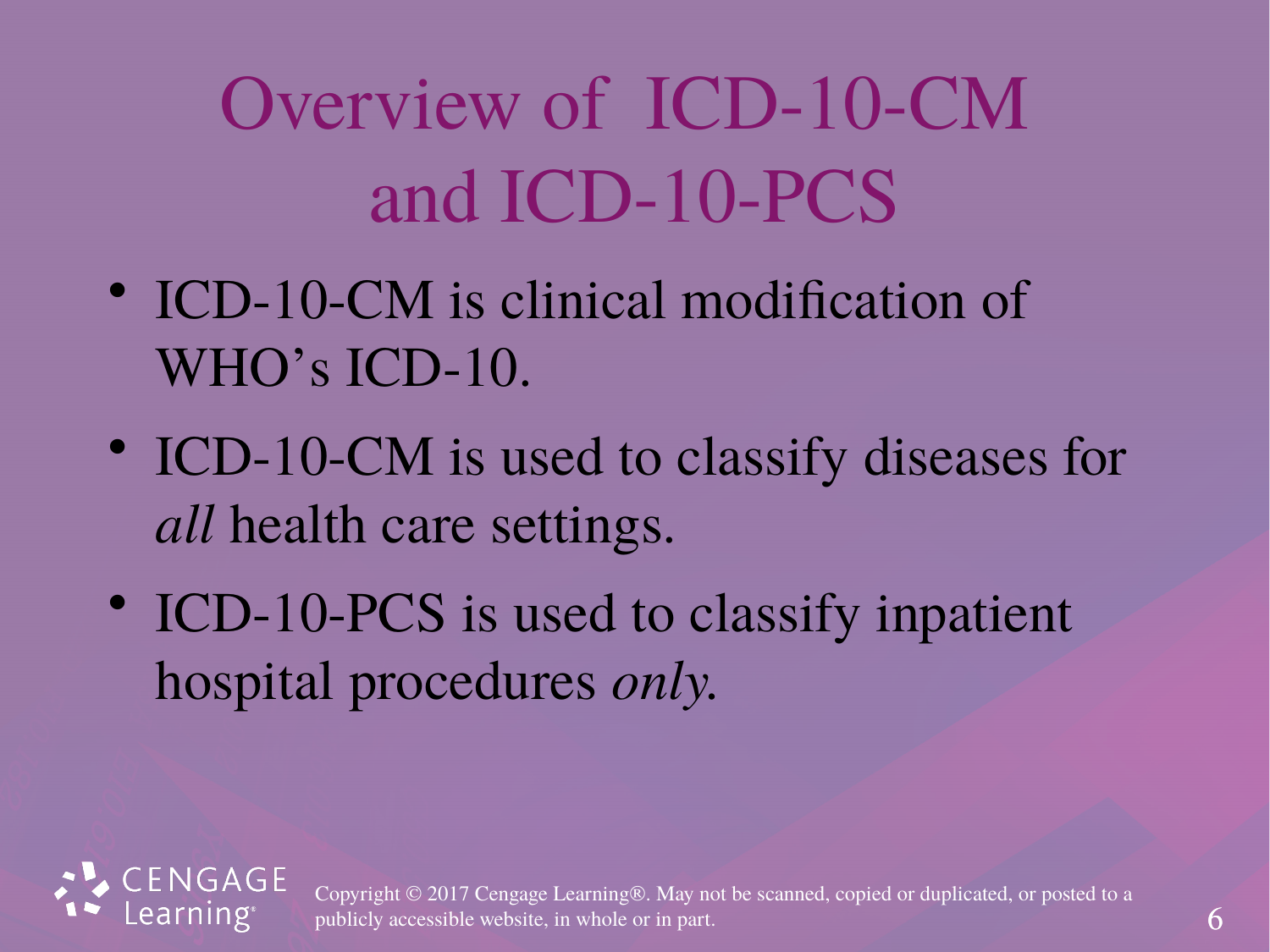

# Overview of  ICD-10-CM and ICD-10-PCS
ICD-10-CM is clinical modification of
WHO’s ICD-10.
ICD-10-CM is used to classify diseases for
all health care settings.
ICD-10-PCS is used to classify inpatient
hospital procedures only.